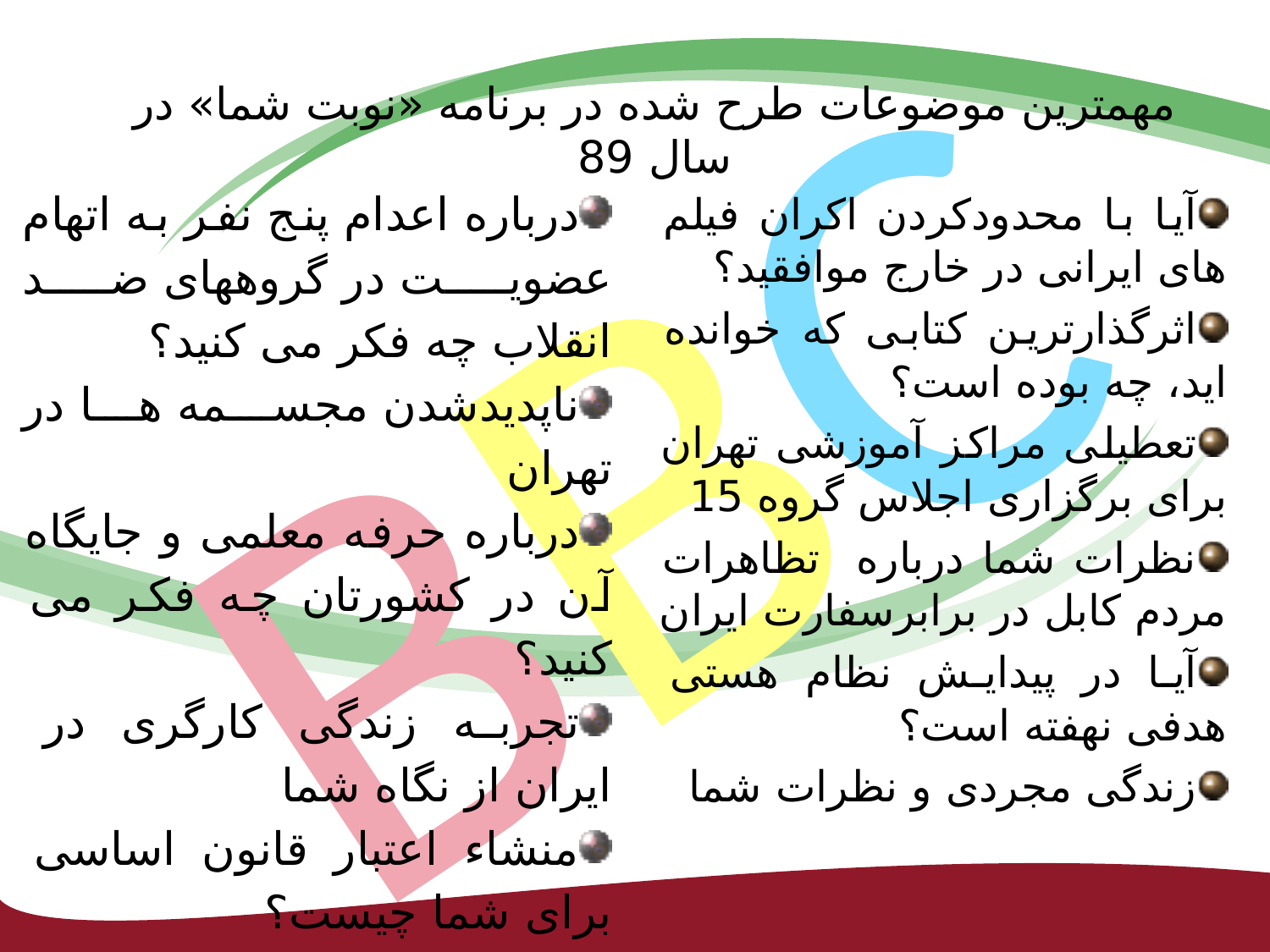

مهمترین موضوعات طرح شده در برنامه «نوبت شما» در سال 89
BBC
درباره اعدام پنج نفر به اتهام عضویت در گروههای ضد انقلاب چه فکر می کنید؟
ناپدیدشدن مجسمه ها در تهران
درباره حرفه معلمی و جایگاه آن در کشورتان چه فکر می کنید؟
تجربه زندگی کارگری در ایران از نگاه شما
منشاء اعتبار قانون اساسی برای شما چیست؟
موافقت ایران با غنی سازی اورانیوم در خارج، نظرات شما
نقاط ضعف و قوت جنبش 'دوم خرداد' از نگاه شما

آیا با محدودکردن اکران فیلم های ایرانی در خارج موافقید؟
اثرگذارترین کتابی که خوانده اید، چه بوده است؟
تعطیلی مراکز آموزشی تهران برای برگزاری اجلاس گروه 15
نظرات شما درباره  تظاهرات مردم کابل در برابرسفارت ایران
آیا در پیدایش نظام هستی هدفی نهفته است؟
زندگی مجردی و نظرات شما